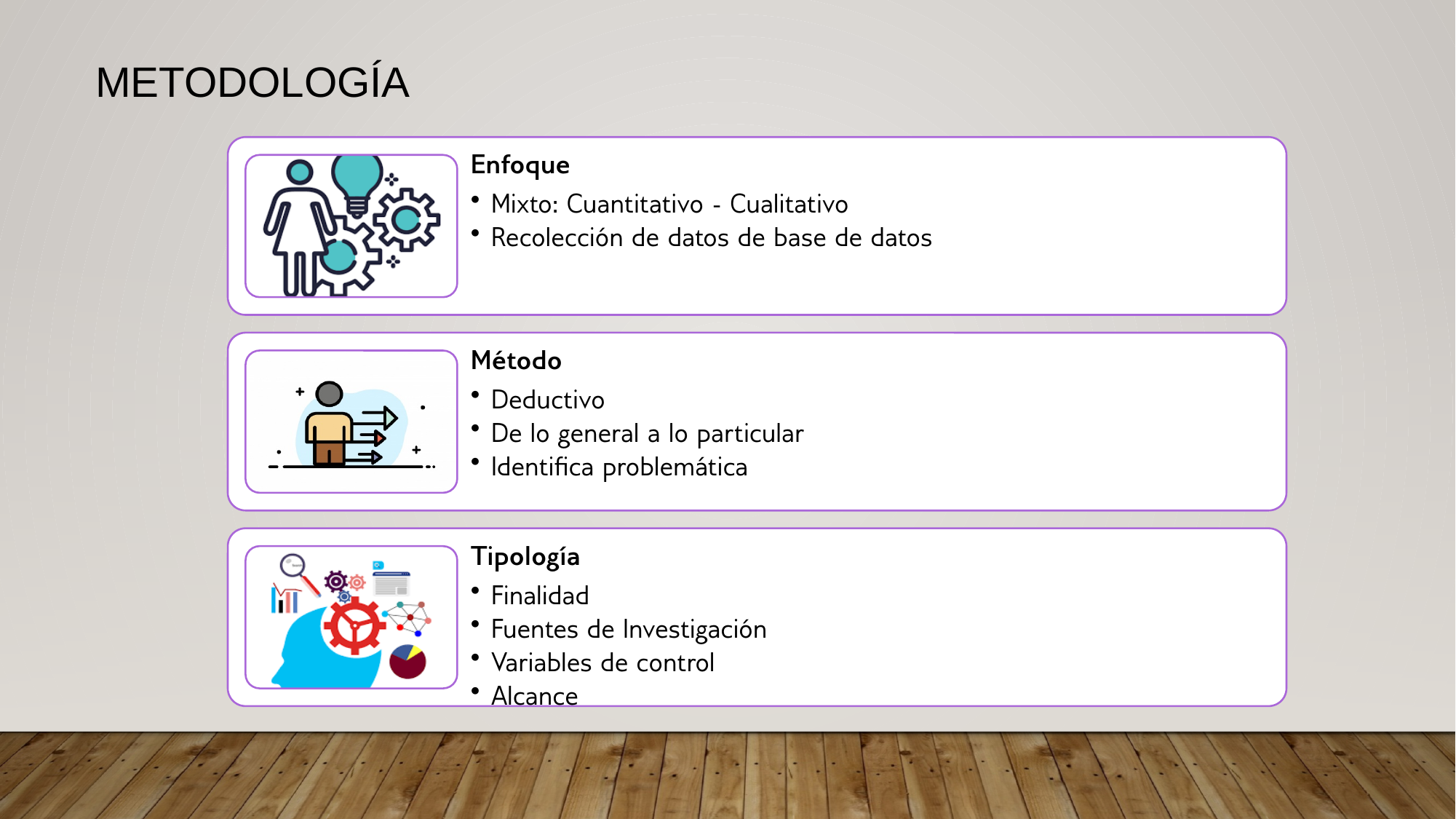

METODOLOGÍA
Enfoque
Mixto: Cuantitativo - Cualitativo
Recolección de datos de base de datos
Método
Deductivo
De lo general a lo particular
Identifica problemática
Tipología
Finalidad
Fuentes de Investigación
Variables de control
Alcance